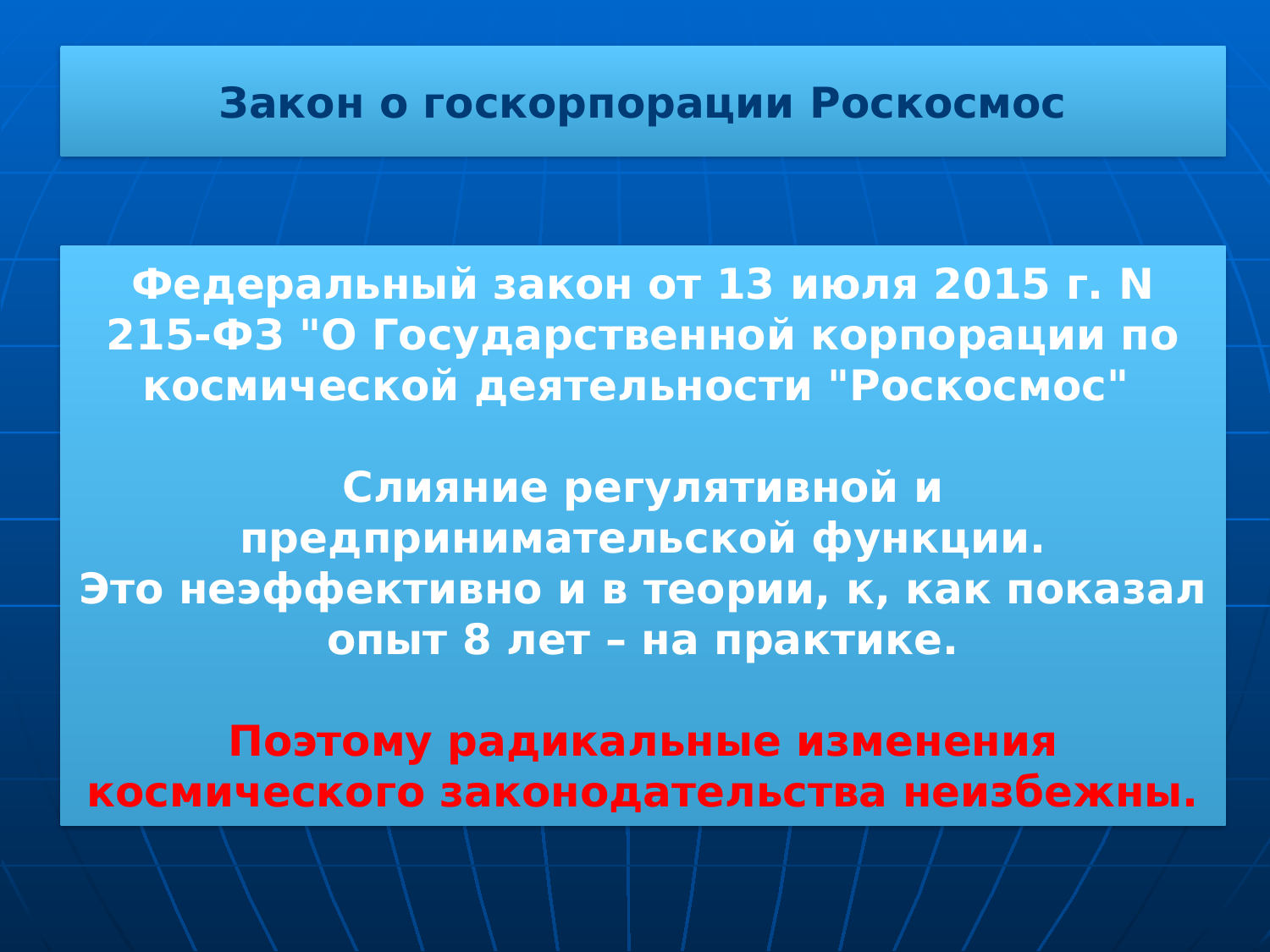

Закон о госкорпорации Роскосмос
Федеральный закон от 13 июля 2015 г. N 215-ФЗ "О Государственной корпорации по космической деятельности "Роскосмос"

Слияние регулятивной и предпринимательской функции.
Это неэффективно и в теории, к, как показал опыт 8 лет – на практике.

Поэтому радикальные изменения космического законодательства неизбежны.